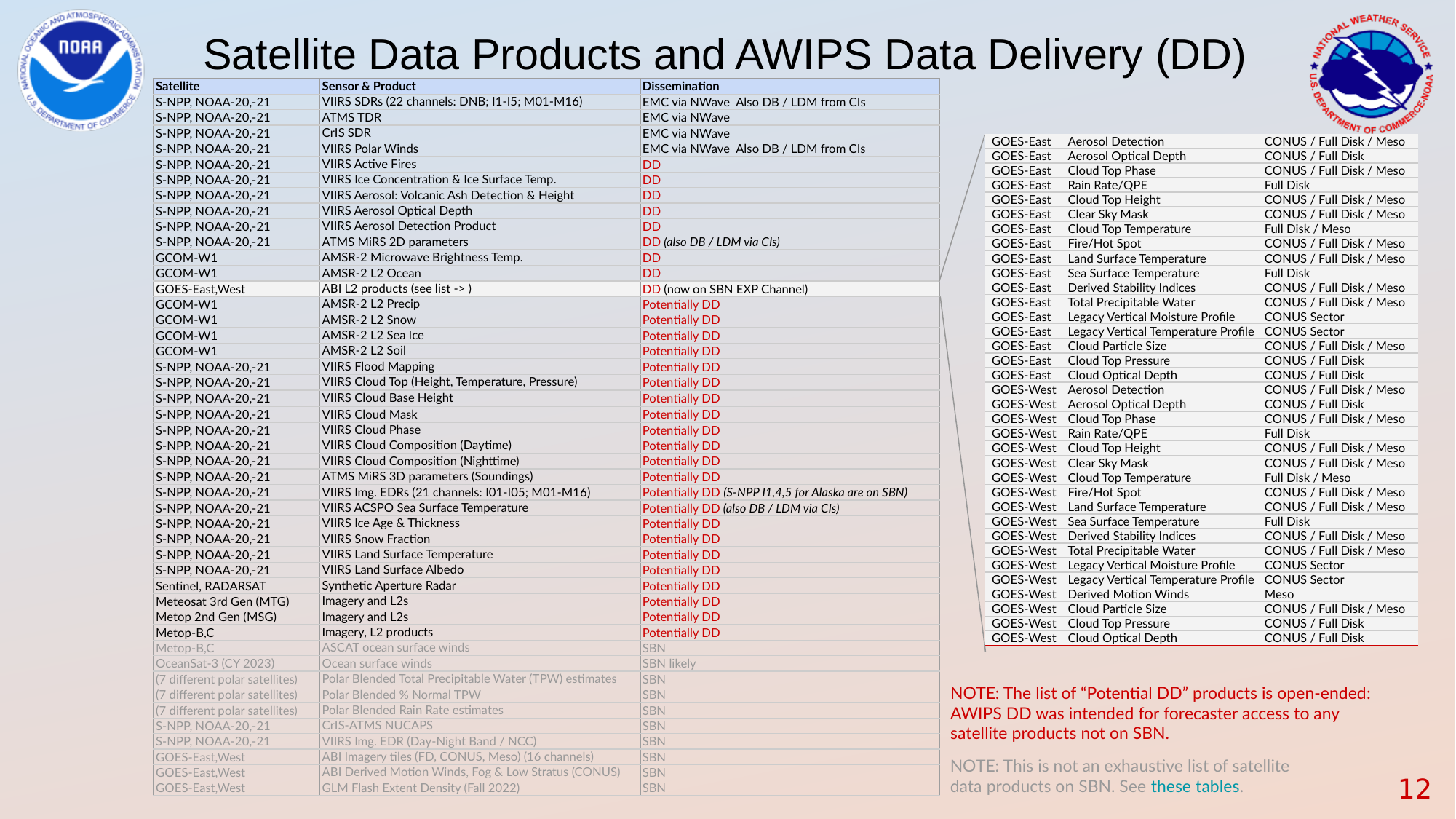

# Satellite Data Products and AWIPS Data Delivery (DD)
| Satellite | Sensor & Product | Dissemination |
| --- | --- | --- |
| S-NPP, NOAA-20,-21 | VIIRS SDRs (22 channels: DNB; I1-I5; M01-M16) | EMC via NWave Also DB / LDM from CIs |
| S-NPP, NOAA-20,-21 | ATMS TDR | EMC via NWave |
| S-NPP, NOAA-20,-21 | CrIS SDR | EMC via NWave |
| S-NPP, NOAA-20,-21 | VIIRS Polar Winds | EMC via NWave Also DB / LDM from CIs |
| S-NPP, NOAA-20,-21 | VIIRS Active Fires | DD |
| S-NPP, NOAA-20,-21 | VIIRS Ice Concentration & Ice Surface Temp. | DD |
| S-NPP, NOAA-20,-21 | VIIRS Aerosol: Volcanic Ash Detection & Height | DD |
| S-NPP, NOAA-20,-21 | VIIRS Aerosol Optical Depth | DD |
| S-NPP, NOAA-20,-21 | VIIRS Aerosol Detection Product | DD |
| S-NPP, NOAA-20,-21 | ATMS MiRS 2D parameters | DD (also DB / LDM via CIs) |
| GCOM-W1 | AMSR-2 Microwave Brightness Temp. | DD |
| GCOM-W1 | AMSR-2 L2 Ocean | DD |
| GOES-East,West | ABI L2 products (see list -> ) | DD (now on SBN EXP Channel) |
| GCOM-W1 | AMSR-2 L2 Precip | Potentially DD |
| GCOM-W1 | AMSR-2 L2 Snow | Potentially DD |
| GCOM-W1 | AMSR-2 L2 Sea Ice | Potentially DD |
| GCOM-W1 | AMSR-2 L2 Soil | Potentially DD |
| S-NPP, NOAA-20,-21 | VIIRS Flood Mapping | Potentially DD |
| S-NPP, NOAA-20,-21 | VIIRS Cloud Top (Height, Temperature, Pressure) | Potentially DD |
| S-NPP, NOAA-20,-21 | VIIRS Cloud Base Height | Potentially DD |
| S-NPP, NOAA-20,-21 | VIIRS Cloud Mask | Potentially DD |
| S-NPP, NOAA-20,-21 | VIIRS Cloud Phase | Potentially DD |
| S-NPP, NOAA-20,-21 | VIIRS Cloud Composition (Daytime) | Potentially DD |
| S-NPP, NOAA-20,-21 | VIIRS Cloud Composition (Nighttime) | Potentially DD |
| S-NPP, NOAA-20,-21 | ATMS MiRS 3D parameters (Soundings) | Potentially DD |
| S-NPP, NOAA-20,-21 | VIIRS Img. EDRs (21 channels: I01-I05; M01-M16) | Potentially DD (S-NPP I1,4,5 for Alaska are on SBN) |
| S-NPP, NOAA-20,-21 | VIIRS ACSPO Sea Surface Temperature | Potentially DD (also DB / LDM via CIs) |
| S-NPP, NOAA-20,-21 | VIIRS Ice Age & Thickness | Potentially DD |
| S-NPP, NOAA-20,-21 | VIIRS Snow Fraction | Potentially DD |
| S-NPP, NOAA-20,-21 | VIIRS Land Surface Temperature | Potentially DD |
| S-NPP, NOAA-20,-21 | VIIRS Land Surface Albedo | Potentially DD |
| Sentinel, RADARSAT | Synthetic Aperture Radar | Potentially DD |
| Meteosat 3rd Gen (MTG) | Imagery and L2s | Potentially DD |
| Metop 2nd Gen (MSG) | Imagery and L2s | Potentially DD |
| Metop-B,C | Imagery, L2 products | Potentially DD |
| Metop-B,C | ASCAT ocean surface winds | SBN |
| OceanSat-3 (CY 2023) | Ocean surface winds | SBN likely |
| (7 different polar satellites) | Polar Blended Total Precipitable Water (TPW) estimates | SBN |
| (7 different polar satellites) | Polar Blended % Normal TPW | SBN |
| (7 different polar satellites) | Polar Blended Rain Rate estimates | SBN |
| S-NPP, NOAA-20,-21 | CrIS-ATMS NUCAPS | SBN |
| S-NPP, NOAA-20,-21 | VIIRS Img. EDR (Day-Night Band / NCC) | SBN |
| GOES-East,West | ABI Imagery tiles (FD, CONUS, Meso) (16 channels) | SBN |
| GOES-East,West | ABI Derived Motion Winds, Fog & Low Stratus (CONUS) | SBN |
| GOES-East,West | GLM Flash Extent Density (Fall 2022) | SBN |
| GOES-East | Aerosol Detection | CONUS / Full Disk / Meso |
| --- | --- | --- |
| GOES-East | Aerosol Optical Depth | CONUS / Full Disk |
| GOES-East | Cloud Top Phase | CONUS / Full Disk / Meso |
| GOES-East | Rain Rate/QPE | Full Disk |
| GOES-East | Cloud Top Height | CONUS / Full Disk / Meso |
| GOES-East | Clear Sky Mask | CONUS / Full Disk / Meso |
| GOES-East | Cloud Top Temperature | Full Disk / Meso |
| GOES-East | Fire/Hot Spot | CONUS / Full Disk / Meso |
| GOES-East | Land Surface Temperature | CONUS / Full Disk / Meso |
| GOES-East | Sea Surface Temperature | Full Disk |
| GOES-East | Derived Stability Indices | CONUS / Full Disk / Meso |
| GOES-East | Total Precipitable Water | CONUS / Full Disk / Meso |
| GOES-East | Legacy Vertical Moisture Profile | CONUS Sector |
| GOES-East | Legacy Vertical Temperature Profile | CONUS Sector |
| GOES-East | Cloud Particle Size | CONUS / Full Disk / Meso |
| GOES-East | Cloud Top Pressure | CONUS / Full Disk |
| GOES-East | Cloud Optical Depth | CONUS / Full Disk |
| GOES-West | Aerosol Detection | CONUS / Full Disk / Meso |
| GOES-West | Aerosol Optical Depth | CONUS / Full Disk |
| GOES-West | Cloud Top Phase | CONUS / Full Disk / Meso |
| GOES-West | Rain Rate/QPE | Full Disk |
| GOES-West | Cloud Top Height | CONUS / Full Disk / Meso |
| GOES-West | Clear Sky Mask | CONUS / Full Disk / Meso |
| GOES-West | Cloud Top Temperature | Full Disk / Meso |
| GOES-West | Fire/Hot Spot | CONUS / Full Disk / Meso |
| GOES-West | Land Surface Temperature | CONUS / Full Disk / Meso |
| GOES-West | Sea Surface Temperature | Full Disk |
| GOES-West | Derived Stability Indices | CONUS / Full Disk / Meso |
| GOES-West | Total Precipitable Water | CONUS / Full Disk / Meso |
| GOES-West | Legacy Vertical Moisture Profile | CONUS Sector |
| GOES-West | Legacy Vertical Temperature Profile | CONUS Sector |
| GOES-West | Derived Motion Winds | Meso |
| GOES-West | Cloud Particle Size | CONUS / Full Disk / Meso |
| GOES-West | Cloud Top Pressure | CONUS / Full Disk |
| GOES-West | Cloud Optical Depth | CONUS / Full Disk |
NOTE: The list of “Potential DD” products is open-ended: AWIPS DD was intended for forecaster access to any satellite products not on SBN.
NOTE: This is not an exhaustive list of satellite data products on SBN. See these tables.
12